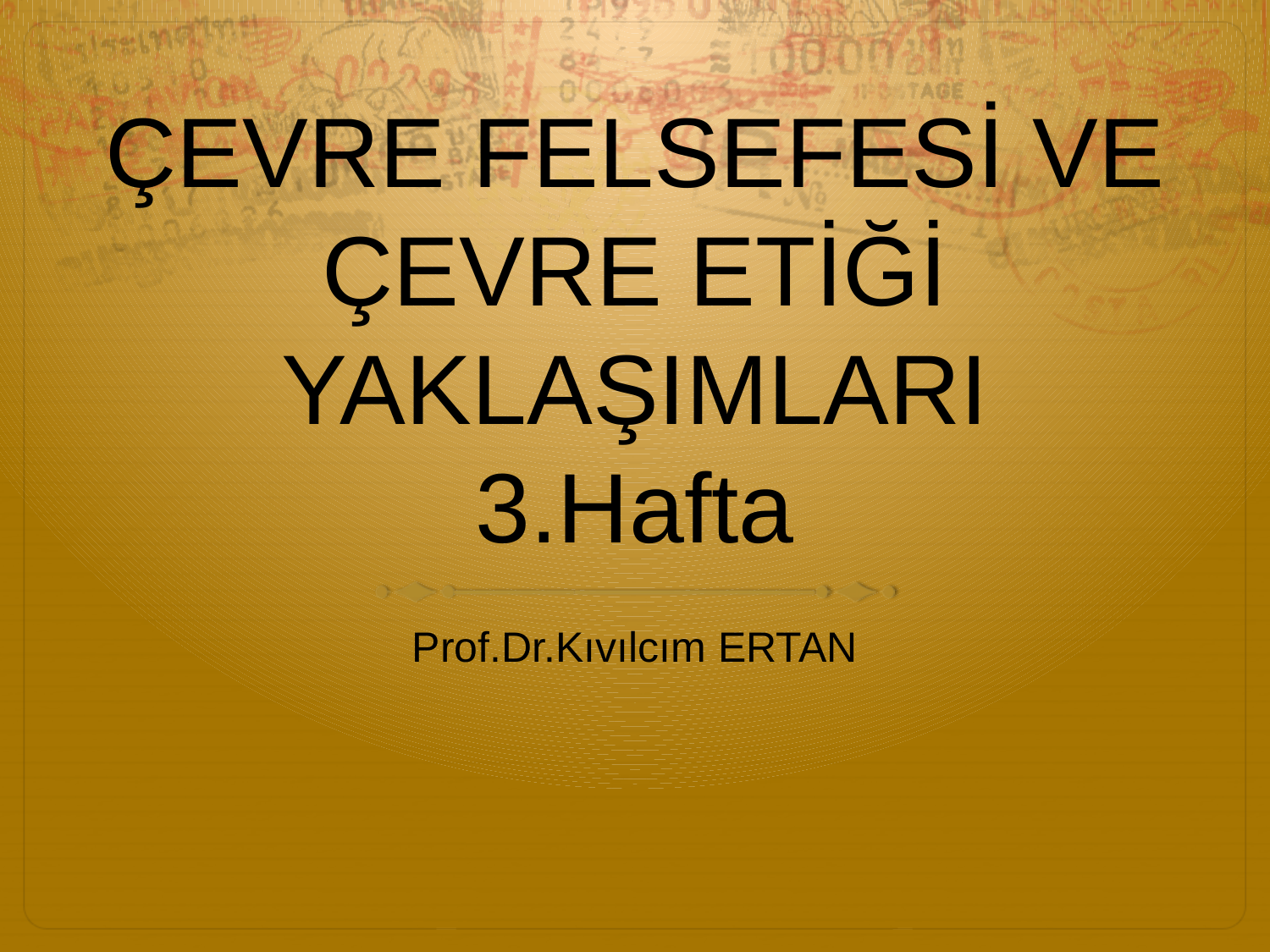

# ÇEVRE FELSEFESİ VE ÇEVRE ETİĞİ YAKLAŞIMLARI 3.Hafta
Prof.Dr.Kıvılcım ERTAN